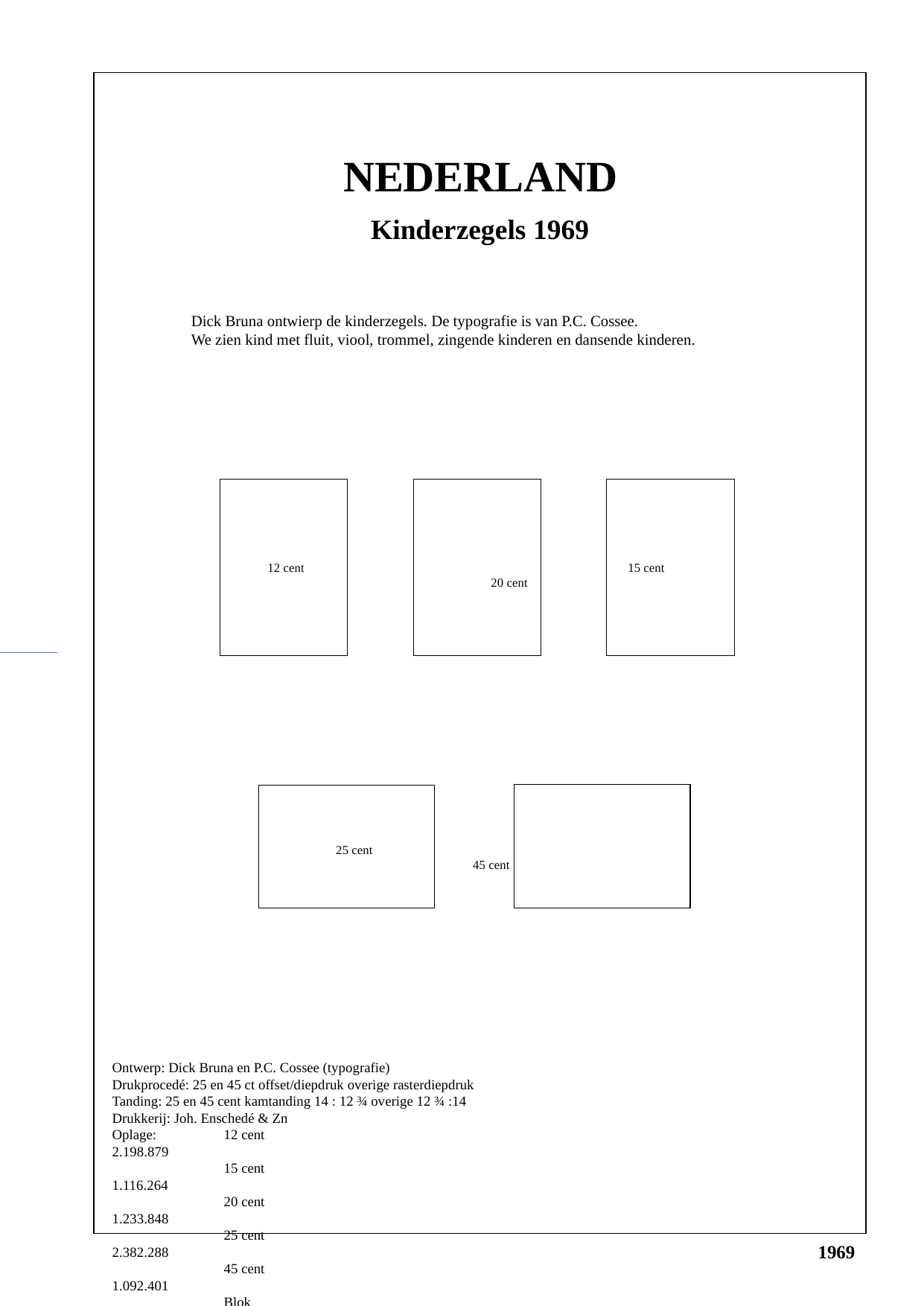

NEDERLAND
Kinderzegels 1969
Dick Bruna ontwierp de kinderzegels. De typografie is van P.C. Cossee.
We zien kind met fluit, viool, trommel, zingende kinderen en dansende kinderen.
40
40
40
12 cent			        15 cent			20 cent
40
40
25 cent				        45 cent
Ontwerp: Dick Bruna en P.C. Cossee (typografie)
Drukprocedé: 25 en 45 ct offset/diepdruk overige rasterdiepdruk
Tanding: 25 en 45 cent kamtanding 14 : 12 ¾ overige 12 ¾ :14
Drukkerij: Joh. Enschedé & Zn
Oplage:	12 cent 		  2.198.879
	15 cent 		  1.116.264
	20 cent		  1.233.848
	25 cent		  2.382.288
	45 cent		  1.092.401
	Blok		  2.707.796
1969